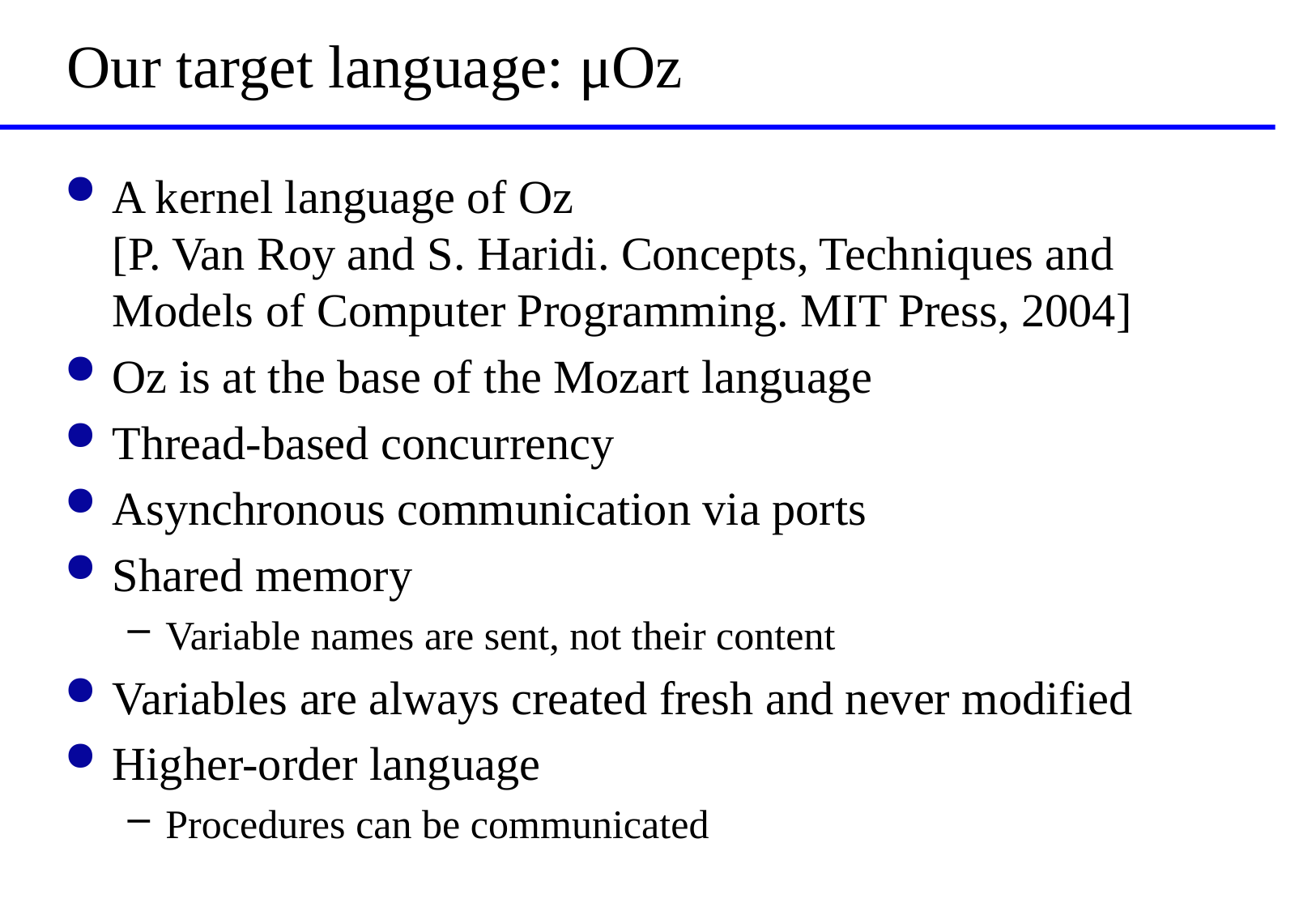

# Our target language: μOz
A kernel language of Oz
[P. Van Roy and S. Haridi. Concepts, Techniques and Models of Computer Programming. MIT Press, 2004]
Oz is at the base of the Mozart language
Thread-based concurrency
Asynchronous communication via ports
Shared memory
Variable names are sent, not their content
Variables are always created fresh and never modified
Higher-order language
Procedures can be communicated